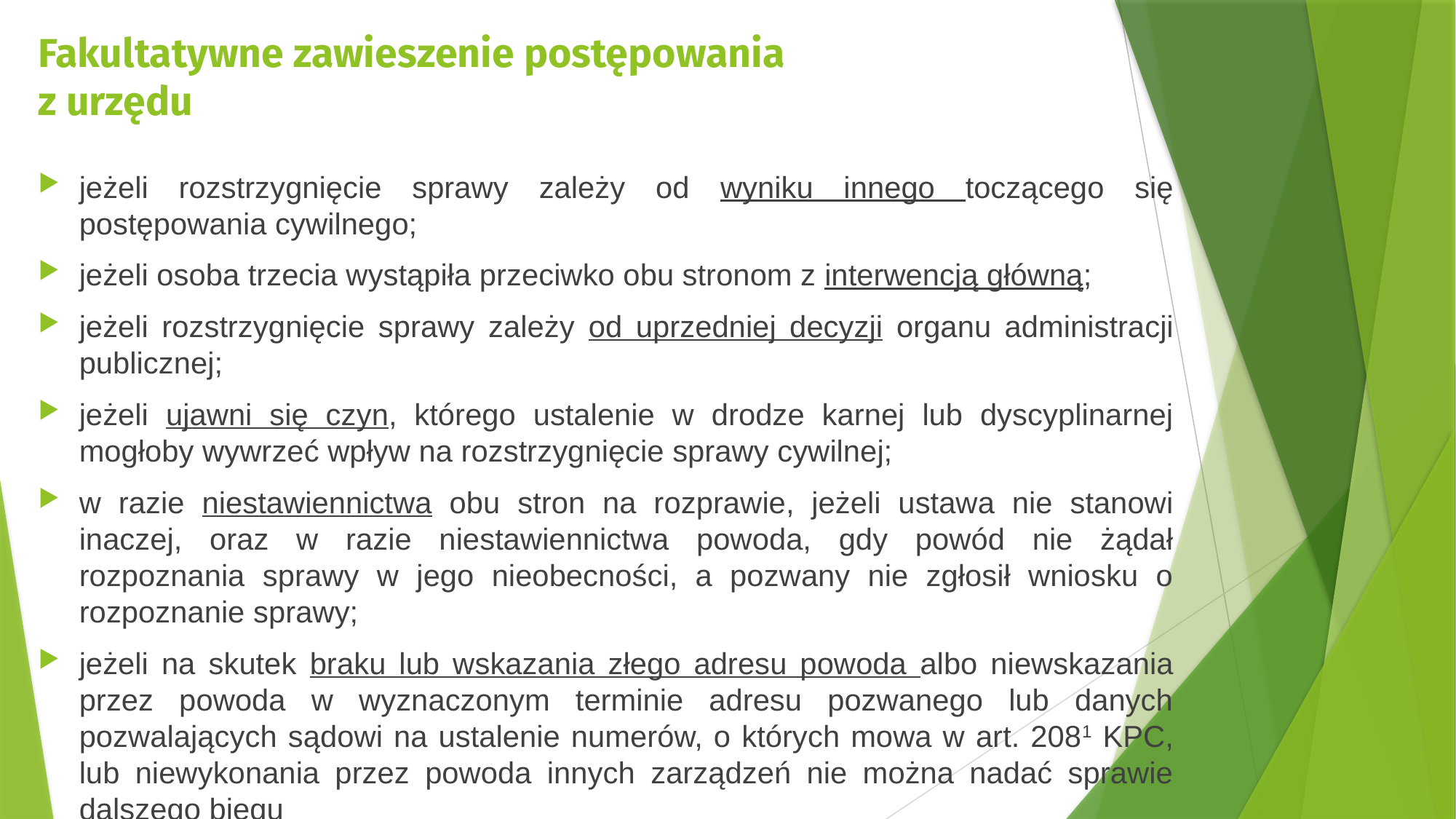

# Fakultatywne zawieszenie postępowania z urzędu
jeżeli rozstrzygnięcie sprawy zależy od wyniku innego toczącego się postępowania cywilnego;
jeżeli osoba trzecia wystąpiła przeciwko obu stronom z interwencją główną;
jeżeli rozstrzygnięcie sprawy zależy od uprzedniej decyzji organu administracji publicznej;
jeżeli ujawni się czyn, którego ustalenie w drodze karnej lub dyscyplinarnej mogłoby wywrzeć wpływ na rozstrzygnięcie sprawy cywilnej;
w razie niestawiennictwa obu stron na rozprawie, jeżeli ustawa nie stanowi inaczej, oraz w razie niestawiennictwa powoda, gdy powód nie żądał rozpoznania sprawy w jego nieobecności, a pozwany nie zgłosił wniosku o rozpoznanie sprawy;
jeżeli na skutek braku lub wskazania złego adresu powoda albo niewskazania przez powoda w wyznaczonym terminie adresu pozwanego lub danych pozwalających sądowi na ustalenie numerów, o których mowa w art. 2081 KPC, lub niewykonania przez powoda innych zarządzeń nie można nadać sprawie dalszego biegu